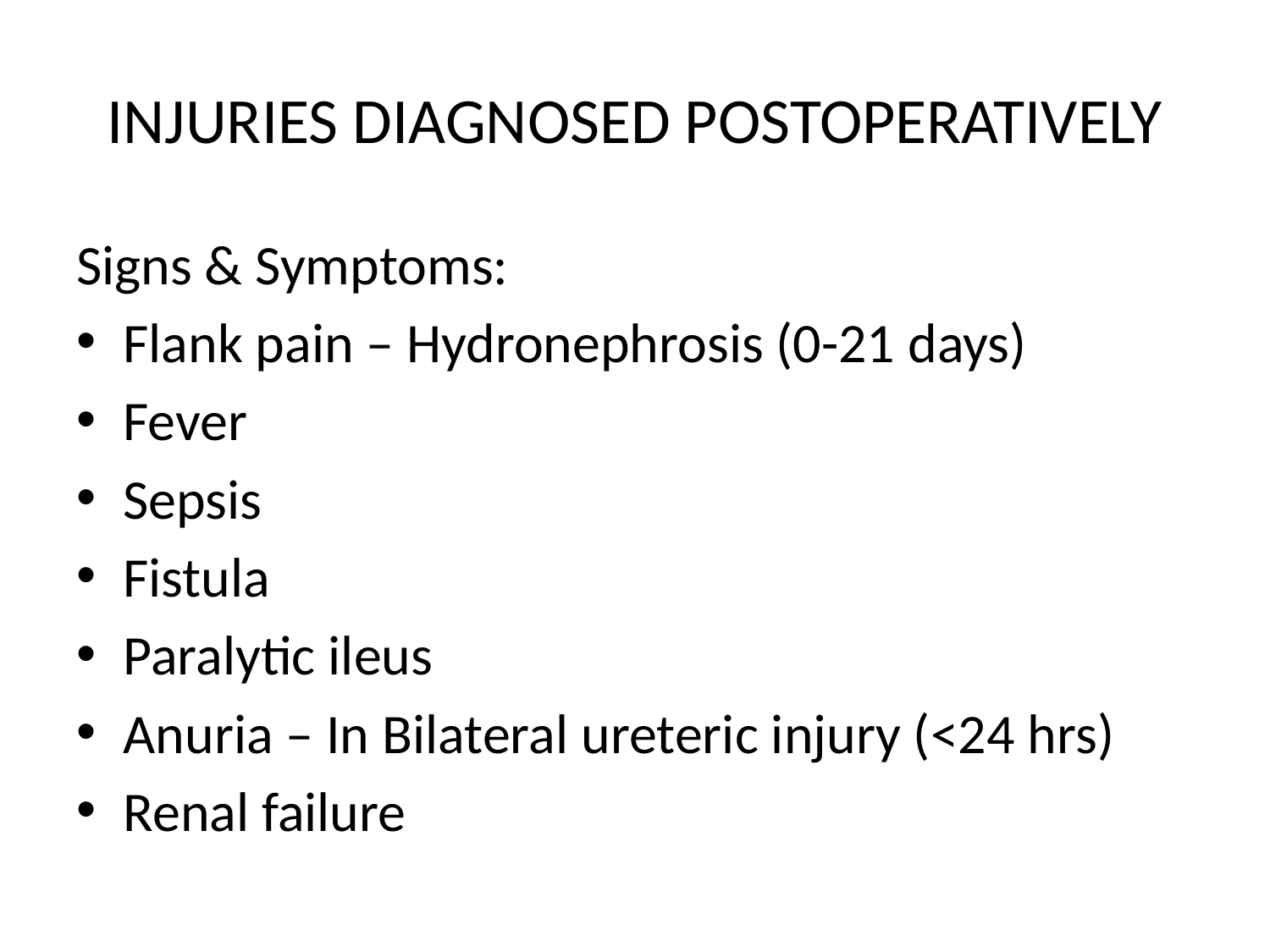

# INJURIES DIAGNOSED POSTOPERATIVELY
Signs & Symptoms:
Flank pain – Hydronephrosis (0-21 days)
Fever
Sepsis
Fistula
Paralytic ileus
Anuria – In Bilateral ureteric injury (<24 hrs)
Renal failure